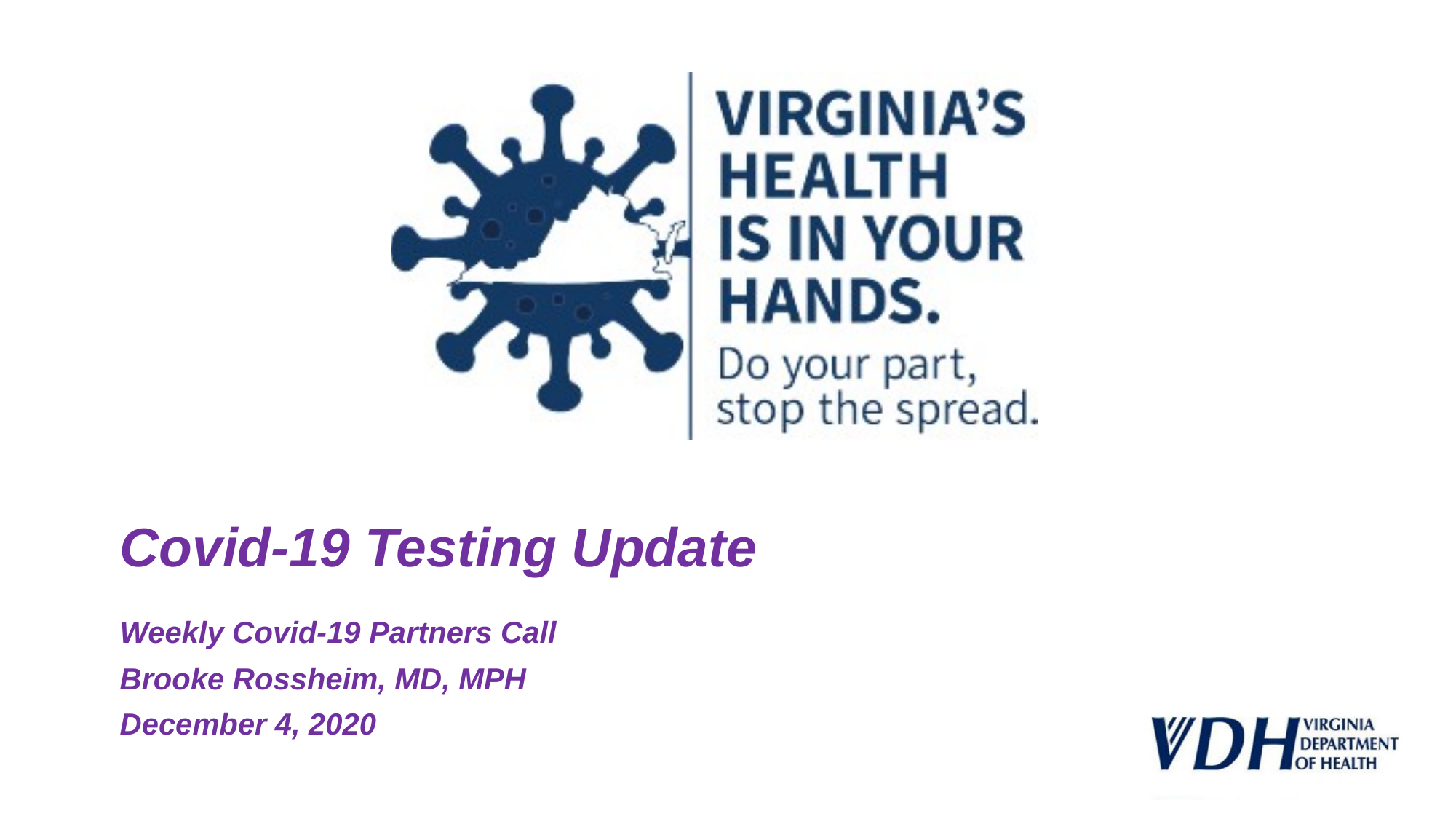

Covid-19 Testing Update

Weekly Covid-19 Partners Call
Brooke Rossheim, MD, MPH
December 4, 2020